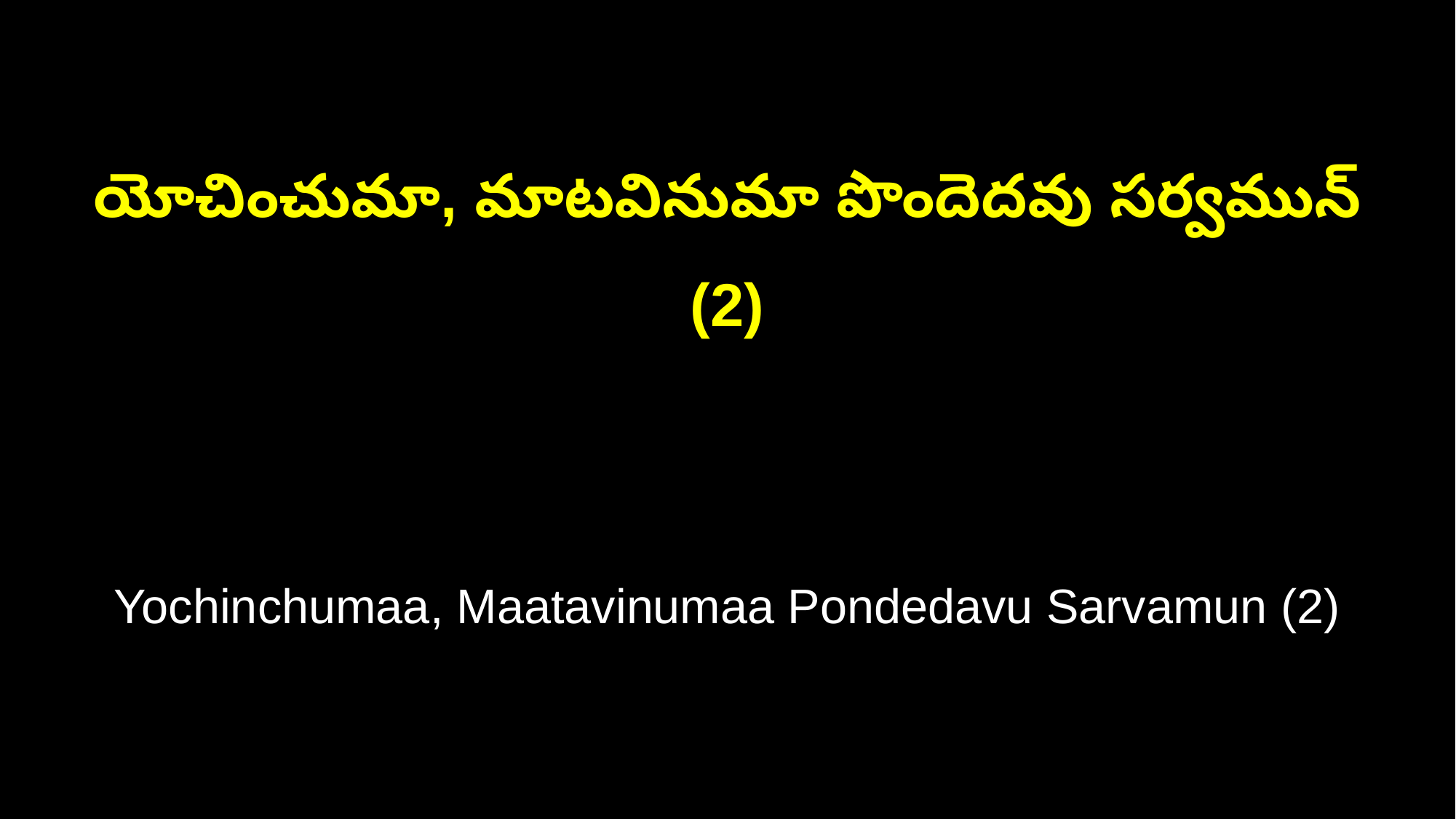

యోచించుమా, మాటవినుమా పొందెదవు సర్వమున్ (2)
Yochinchumaa, Maatavinumaa Pondedavu Sarvamun (2)